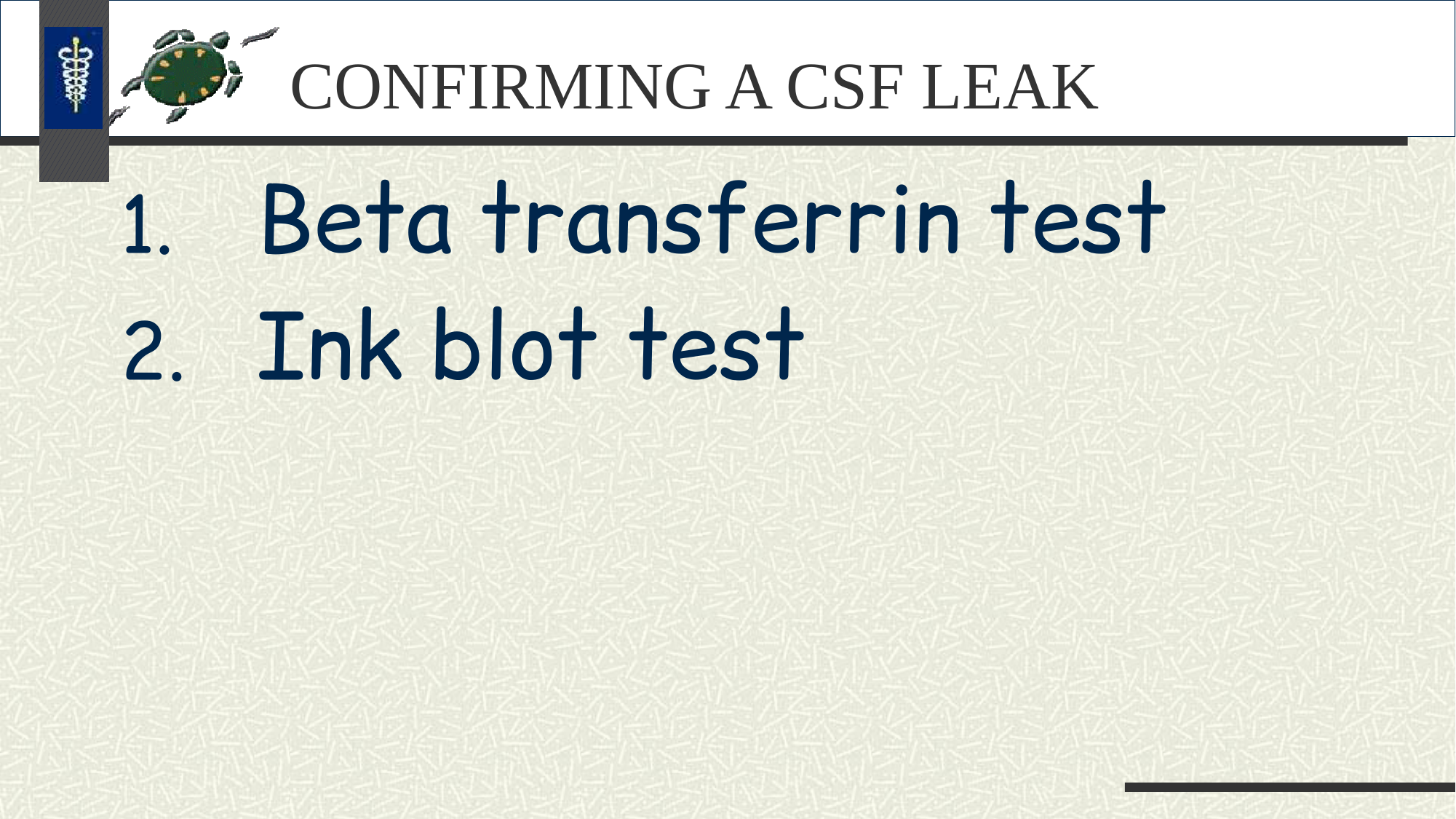

# CONFIRMING A CSF LEAK
Beta transferrin test
Ink blot test